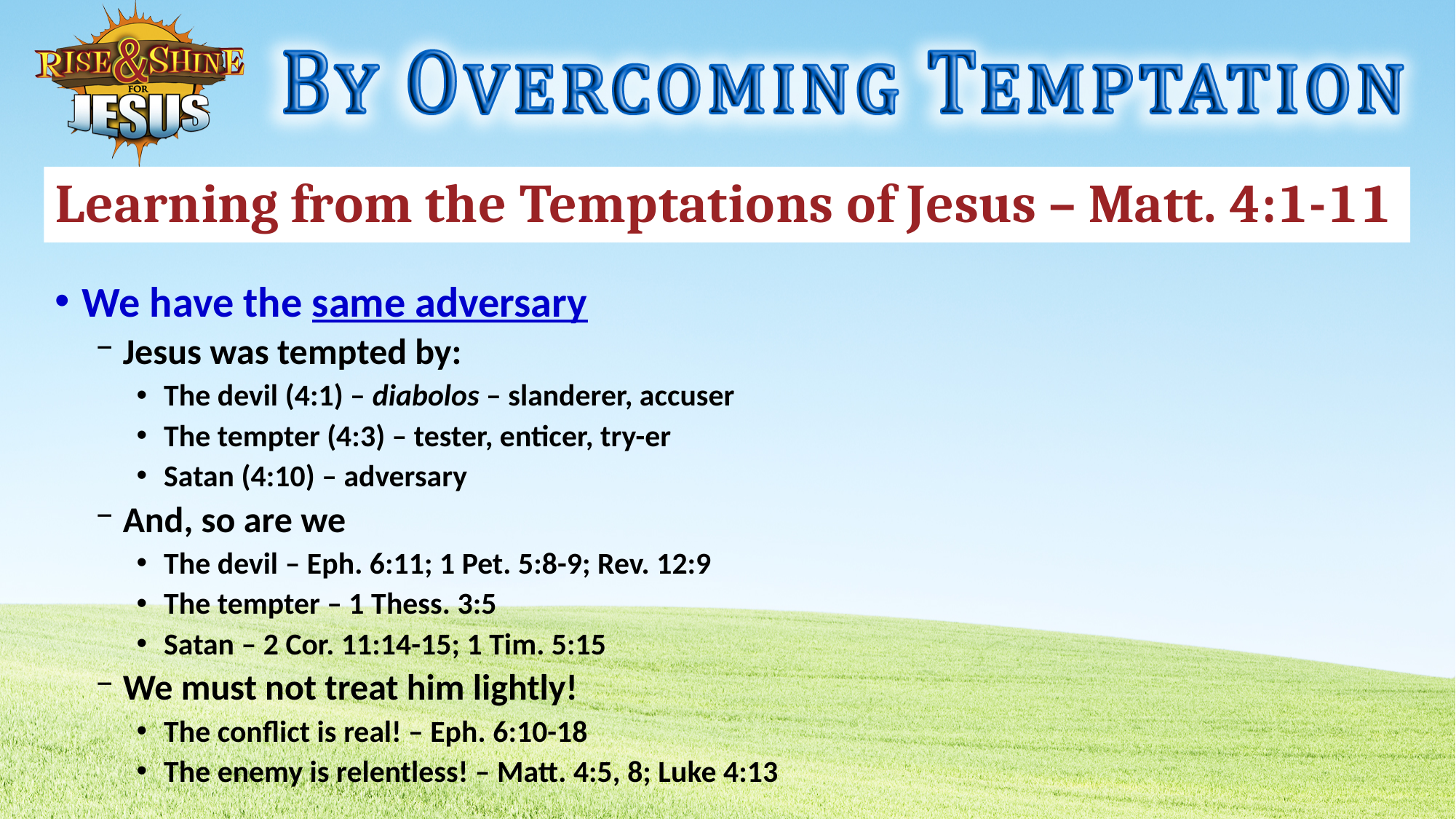

# Learning from the Temptations of Jesus – Matt. 4:1-11
We have the same adversary
Jesus was tempted by:
The devil (4:1) – diabolos – slanderer, accuser
The tempter (4:3) – tester, enticer, try-er
Satan (4:10) – adversary
And, so are we
The devil – Eph. 6:11; 1 Pet. 5:8-9; Rev. 12:9
The tempter – 1 Thess. 3:5
Satan – 2 Cor. 11:14-15; 1 Tim. 5:15
We must not treat him lightly!
The conflict is real! – Eph. 6:10-18
The enemy is relentless! – Matt. 4:5, 8; Luke 4:13